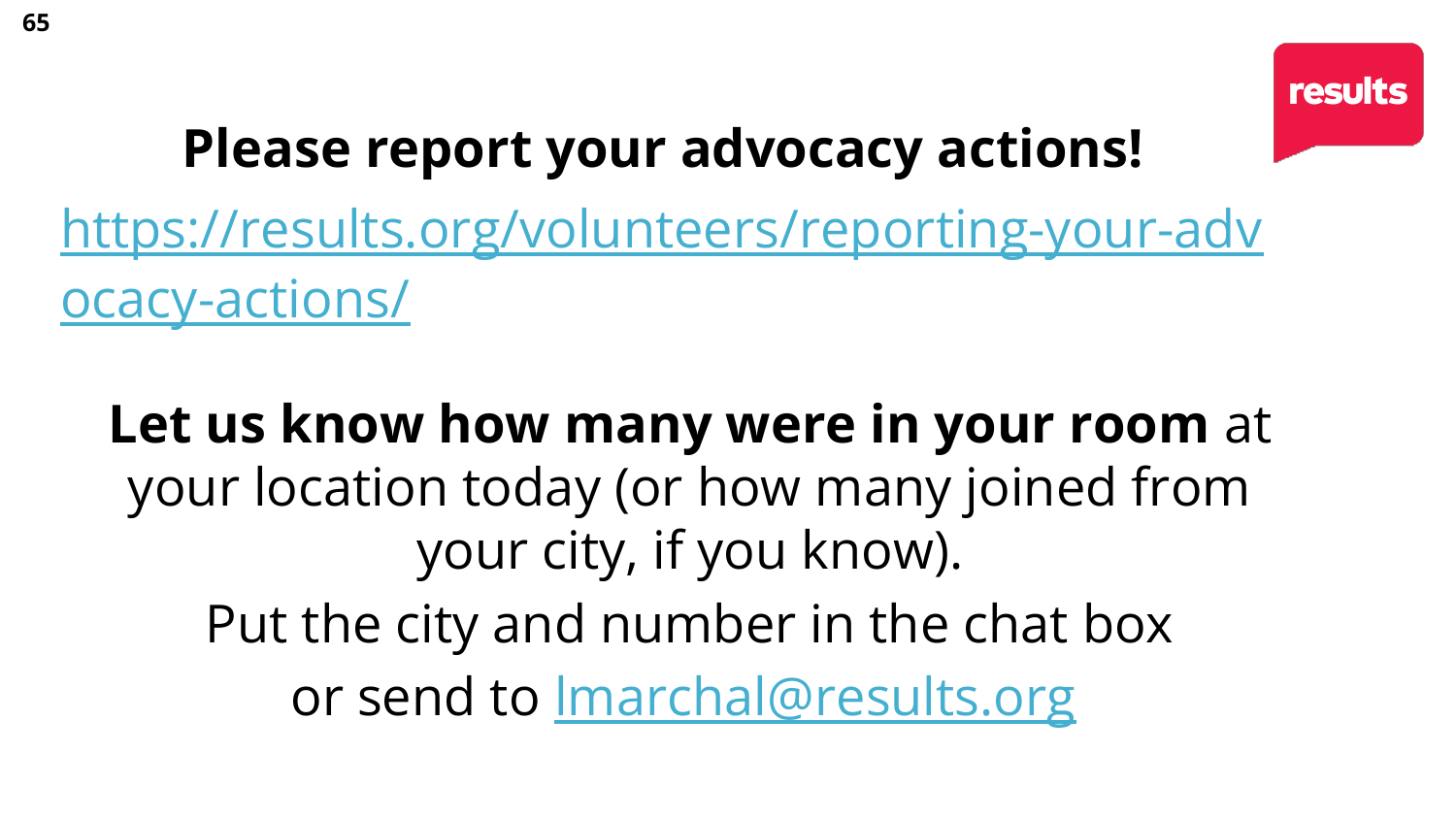

65
Please report your advocacy actions!
https://results.org/volunteers/reporting-your-advocacy-actions/
Let us know how many were in your room at your location today (or how many joined from your city, if you know).
Put the city and number in the chat box
or send to lmarchal@results.org